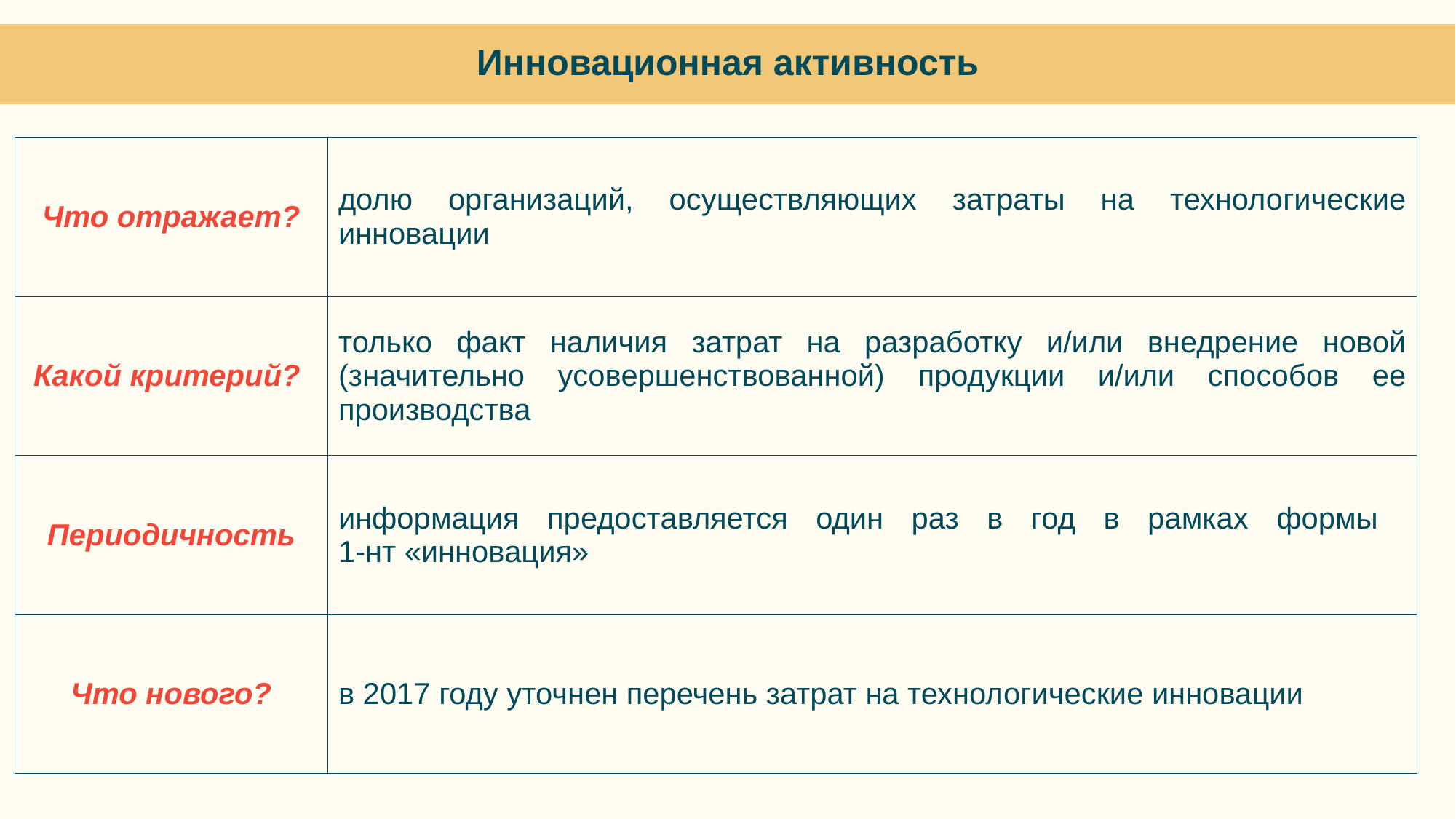

Инновационная активность
| Что отражает? | долю организаций, осуществляющих затраты на технологические инновации |
| --- | --- |
| Какой критерий? | только факт наличия затрат на разработку и/или внедрение новой (значительно усовершенствованной) продукции и/или способов ее производства |
| Периодичность | информация предоставляется один раз в год в рамках формы 1-нт «инновация» |
| Что нового? | в 2017 году уточнен перечень затрат на технологические инновации |